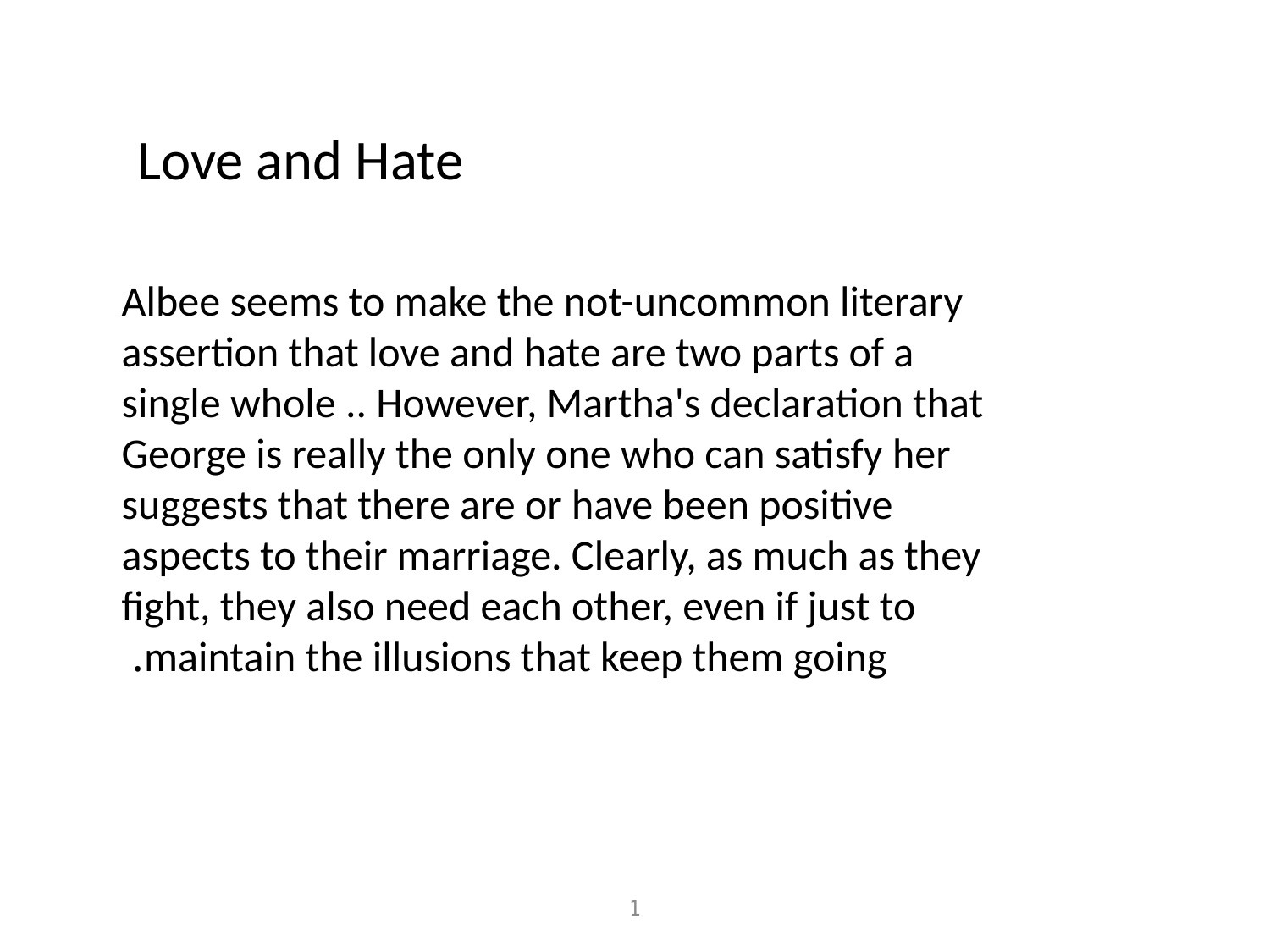

Love and Hate
Albee seems to make the not-uncommon literary assertion that love and hate are two parts of a single whole .. However, Martha's declaration that George is really the only one who can satisfy her suggests that there are or have been positive aspects to their marriage. Clearly, as much as they fight, they also need each other, even if just to maintain the illusions that keep them going.

1